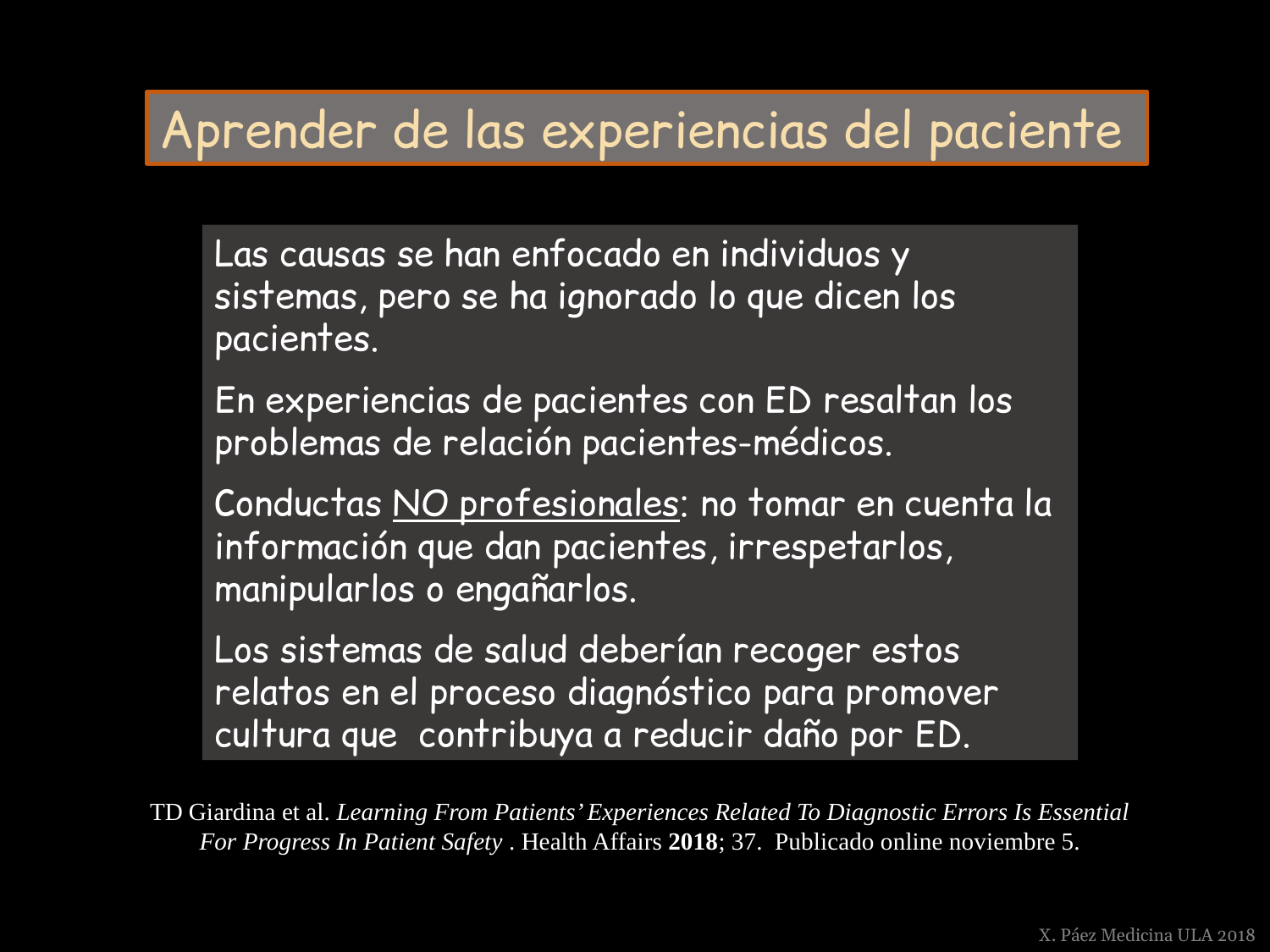

Aprender de las experiencias del paciente
Las causas se han enfocado en individuos y sistemas, pero se ha ignorado lo que dicen los pacientes.

En experiencias de pacientes con ED resaltan los problemas de relación pacientes-médicos.

Conductas NO profesionales: no tomar en cuenta la información que dan pacientes, irrespetarlos, manipularlos o engañarlos.

Los sistemas de salud deberían recoger estos relatos en el proceso diagnóstico para promover cultura que  contribuya a reducir daño por ED.
TD Giardina et al. Learning From Patients’ Experiences Related To Diagnostic Errors Is Essential For Progress In Patient Safety . Health Affairs 2018; 37.  Publicado online noviembre 5.
X. Páez Medicina ULA 2018